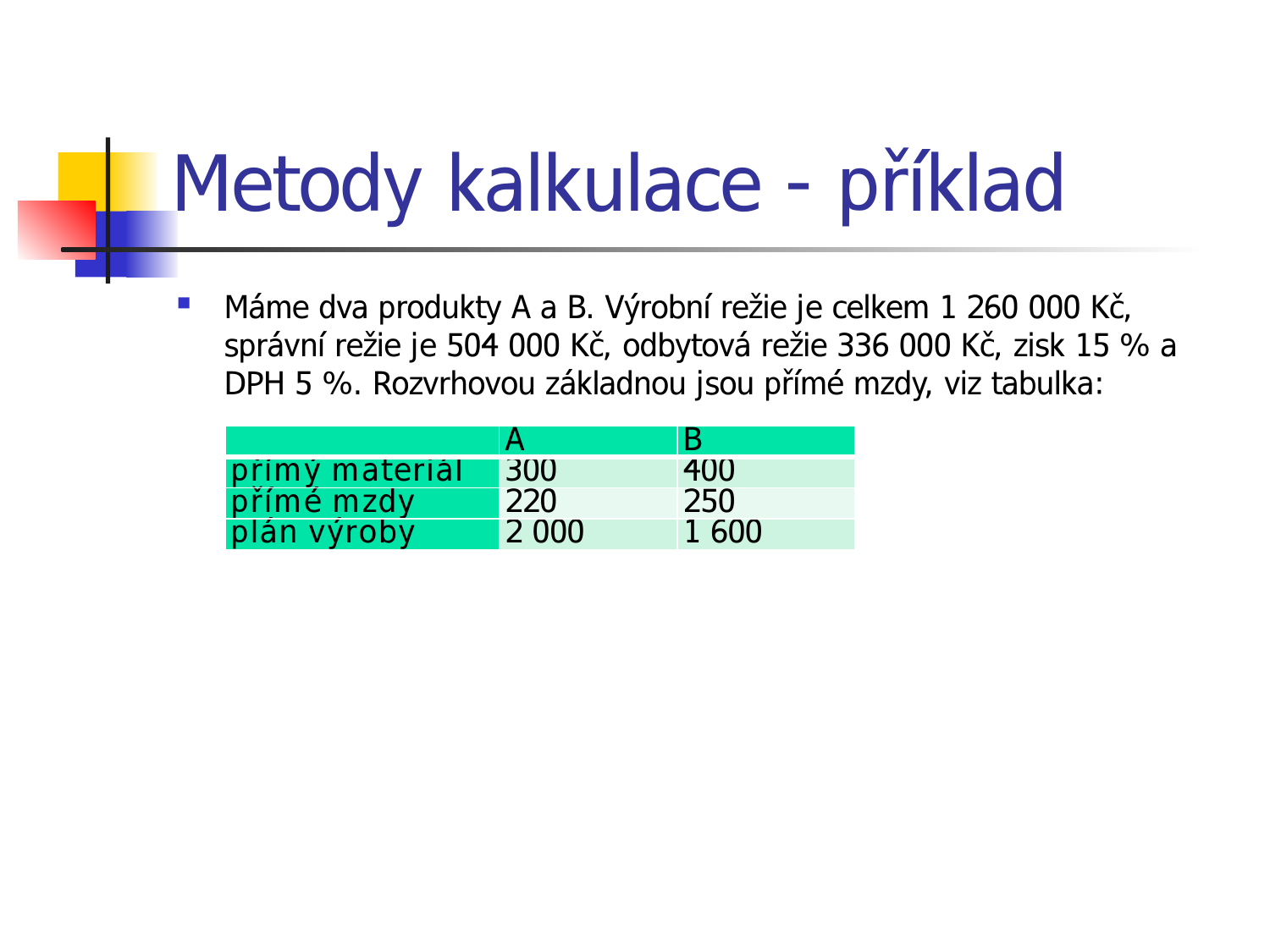

# Metody kalkulace - příklad
Máme dva produkty A a B. Výrobní režie je celkem 1 260 000 Kč, správní režie je 504 000 Kč, odbytová režie 336 000 Kč, zisk 15 % a DPH 5 %. Rozvrhovou základnou jsou přímé mzdy, viz tabulka:
|  | A | B |
| --- | --- | --- |
| přímý materiál | 300 | 400 |
| přímé mzdy | 220 | 250 |
| plán výroby | 2 000 | 1 600 |